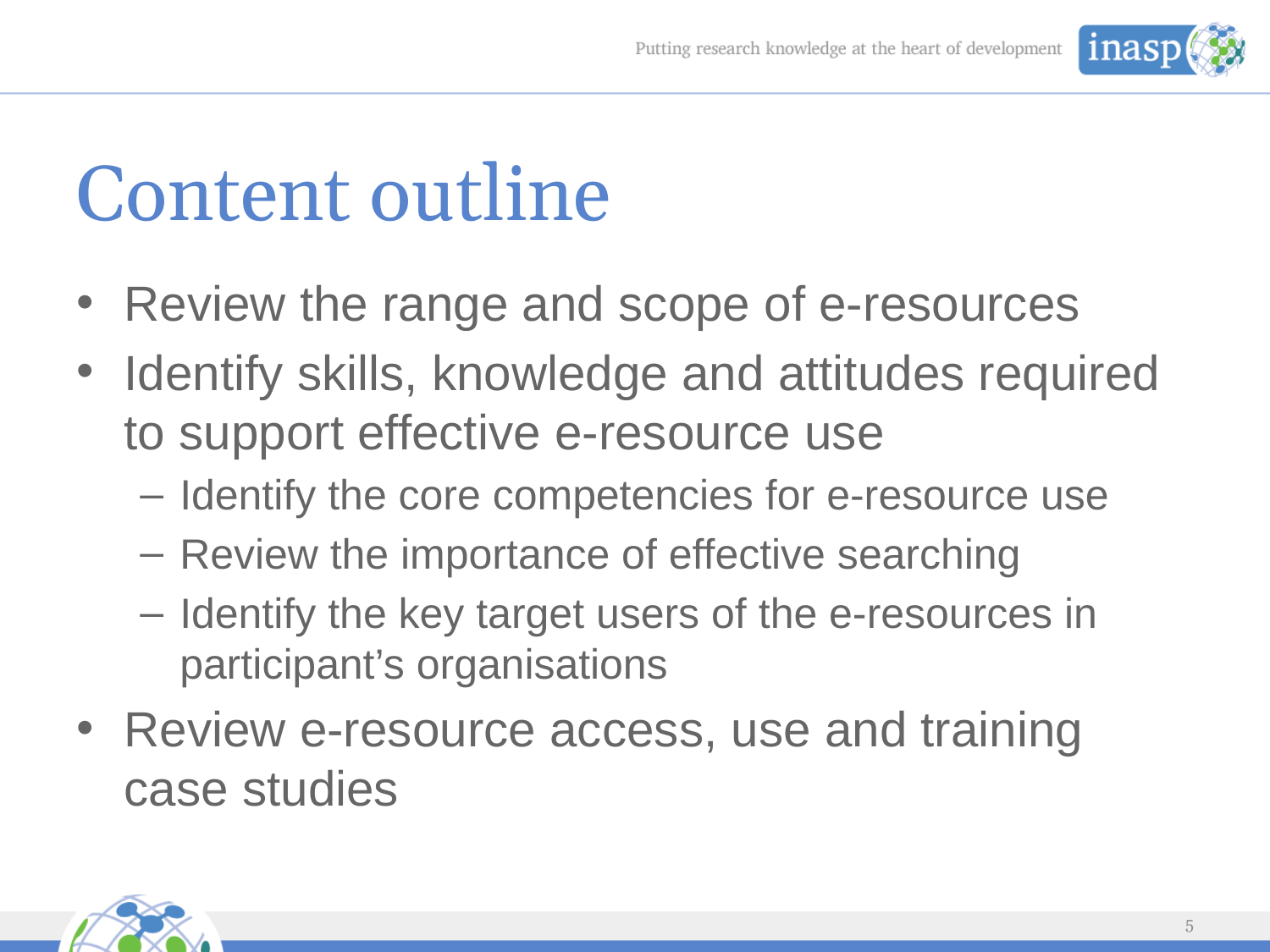

# Content outline
Review the range and scope of e-resources
Identify skills, knowledge and attitudes required to support effective e-resource use
Identify the core competencies for e-resource use
Review the importance of effective searching
Identify the key target users of the e-resources in participant’s organisations
Review e-resource access, use and training case studies

5